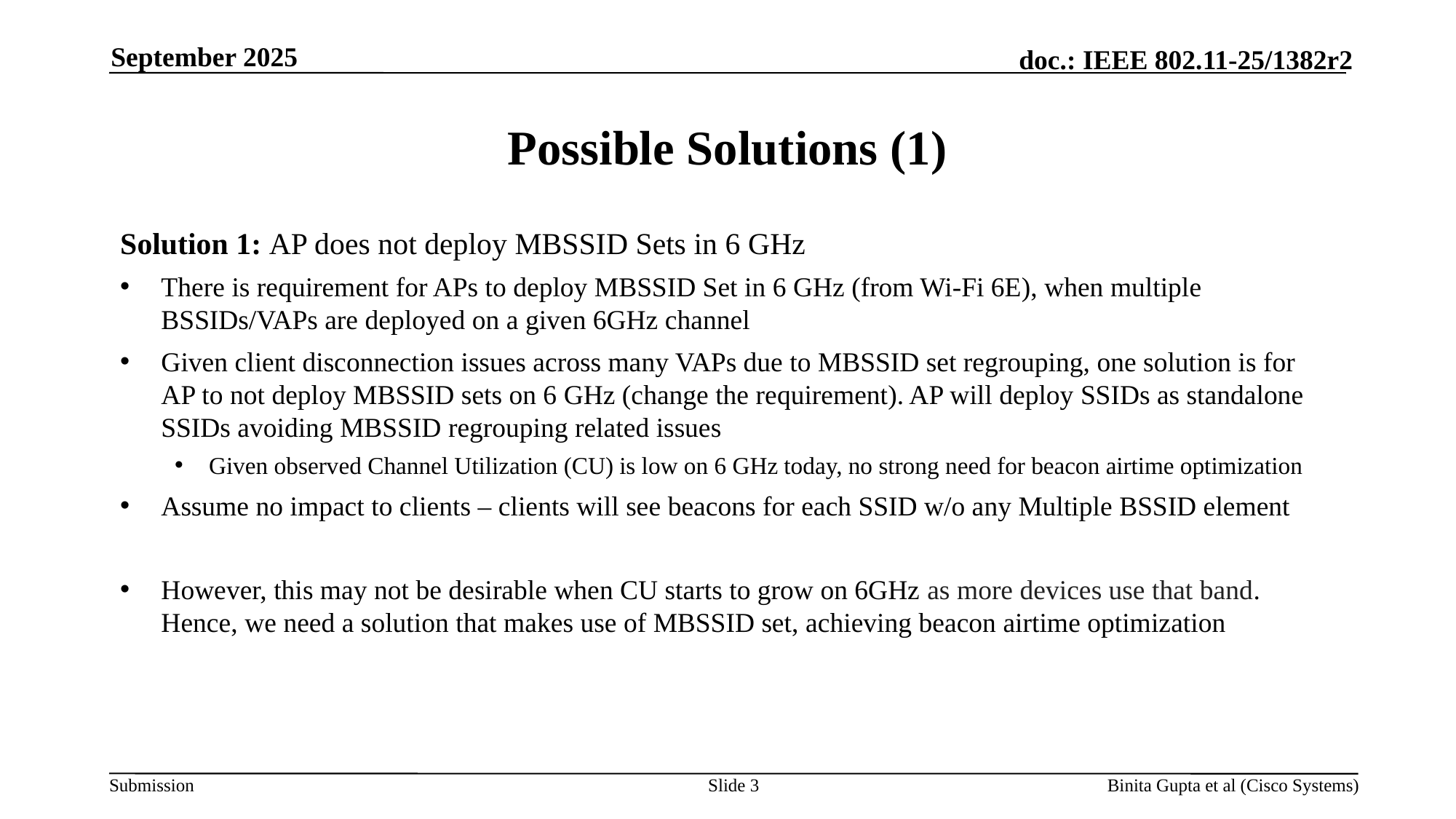

September 2025
# Possible Solutions (1)
Solution 1: AP does not deploy MBSSID Sets in 6 GHz
There is requirement for APs to deploy MBSSID Set in 6 GHz (from Wi-Fi 6E), when multiple BSSIDs/VAPs are deployed on a given 6GHz channel
Given client disconnection issues across many VAPs due to MBSSID set regrouping, one solution is for AP to not deploy MBSSID sets on 6 GHz (change the requirement). AP will deploy SSIDs as standalone SSIDs avoiding MBSSID regrouping related issues
Given observed Channel Utilization (CU) is low on 6 GHz today, no strong need for beacon airtime optimization
Assume no impact to clients – clients will see beacons for each SSID w/o any Multiple BSSID element

However, this may not be desirable when CU starts to grow on 6GHz as more devices use that band. Hence, we need a solution that makes use of MBSSID set, achieving beacon airtime optimization

Slide 3
Binita Gupta et al (Cisco Systems)